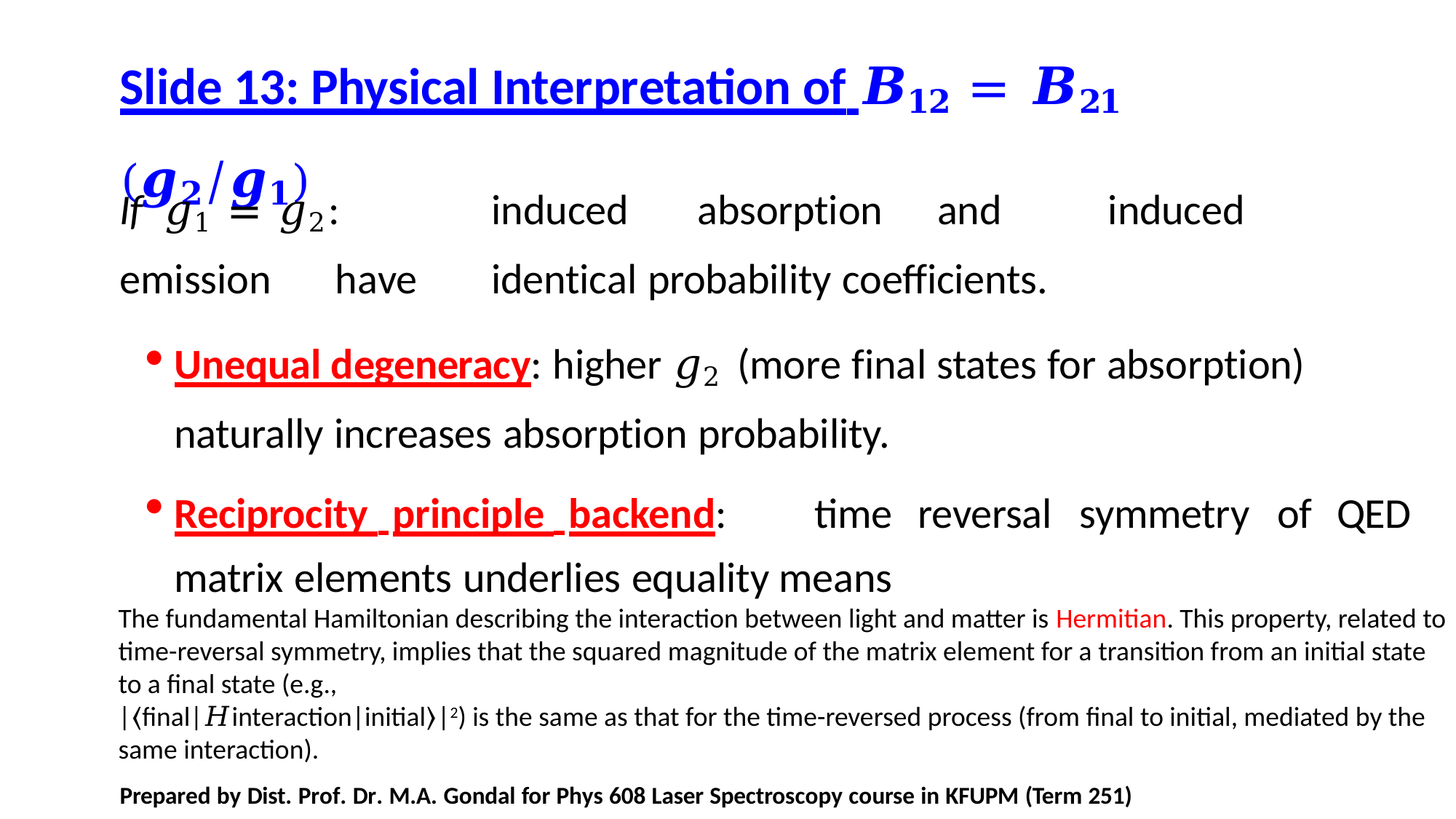

Slide 13: Physical Interpretation of 𝑩𝟏𝟐	= 𝑩𝟐𝟏 (𝒈𝟐/𝒈𝟏)
If	𝑔1  = 𝑔2:	induced	absorption	and	induced	emission	have	identical probability coefficients.
Unequal degeneracy: higher 𝑔2  (more final states for absorption) naturally increases absorption probability.
Reciprocity  principle  backend:	time	reversal	symmetry	of	QED matrix elements underlies equality means
The fundamental Hamiltonian describing the interaction between light and matter is Hermitian. This property, related to time-reversal symmetry, implies that the squared magnitude of the matrix element for a transition from an initial state to a final state (e.g.,
|⟨final|𝐻interaction|initial⟩|2) is the same as that for the time-reversed process (from final to initial, mediated by the same interaction).
Prepared by Dist. Prof. Dr. M.A. Gondal for Phys 608 Laser Spectroscopy course in KFUPM (Term 251)